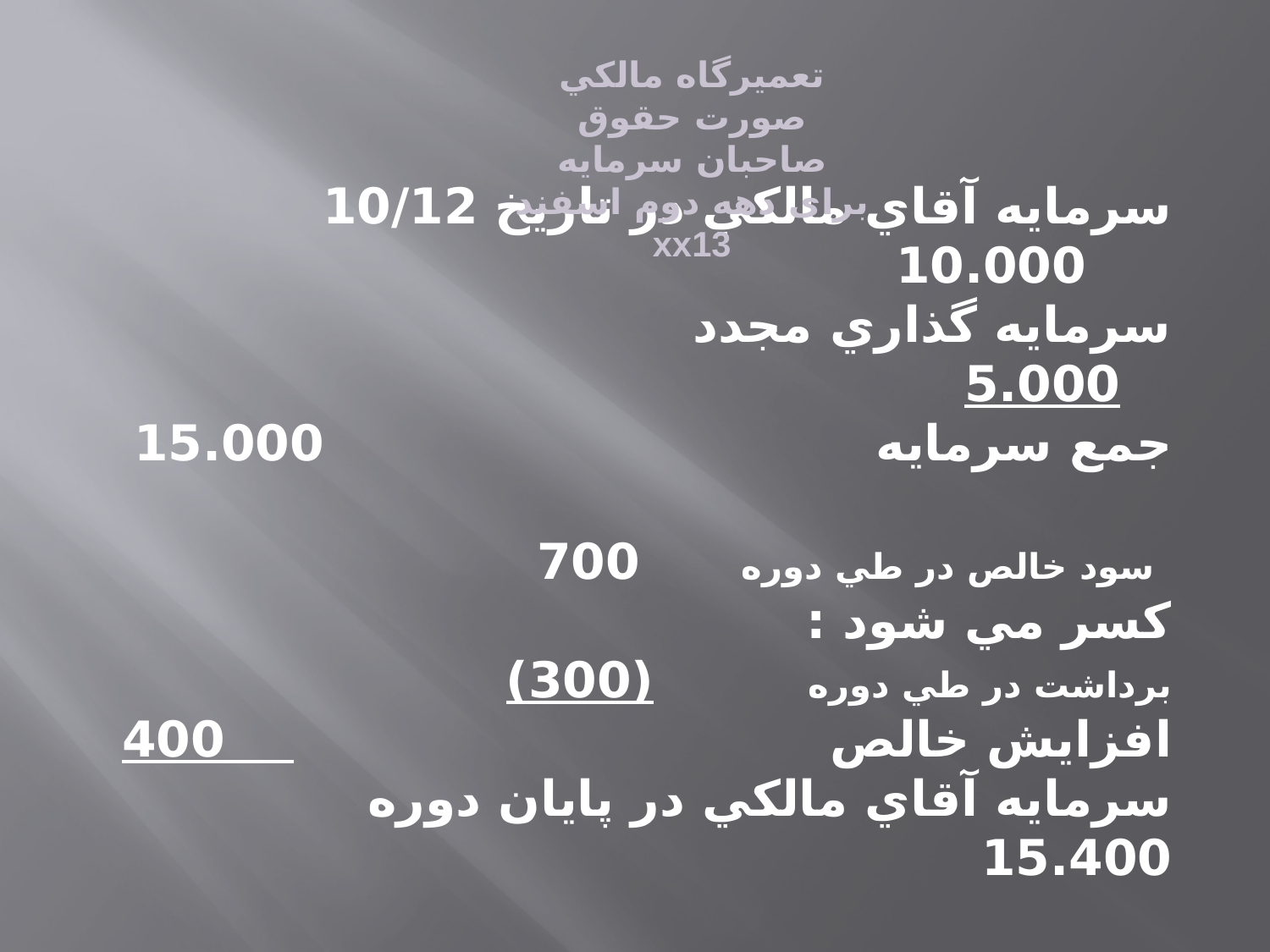

تعميرگاه مالکي
صورت حقوق صاحبان سرمايه
برای دهه دوم اسفند xx13
سرمايه آقاي مالكي در تاريخ 10/12                 10.000
سرمايه گذاري مجدد                                     5.000
جمع سرمايه 	                       		     15.000
 سود خالص در طي دوره 		700
كسر مي شود :
برداشت در طي دوره	         (300)
افزايش خالص		                  	               400
سرمايه آقاي مالكي در پايان دوره 		15.400